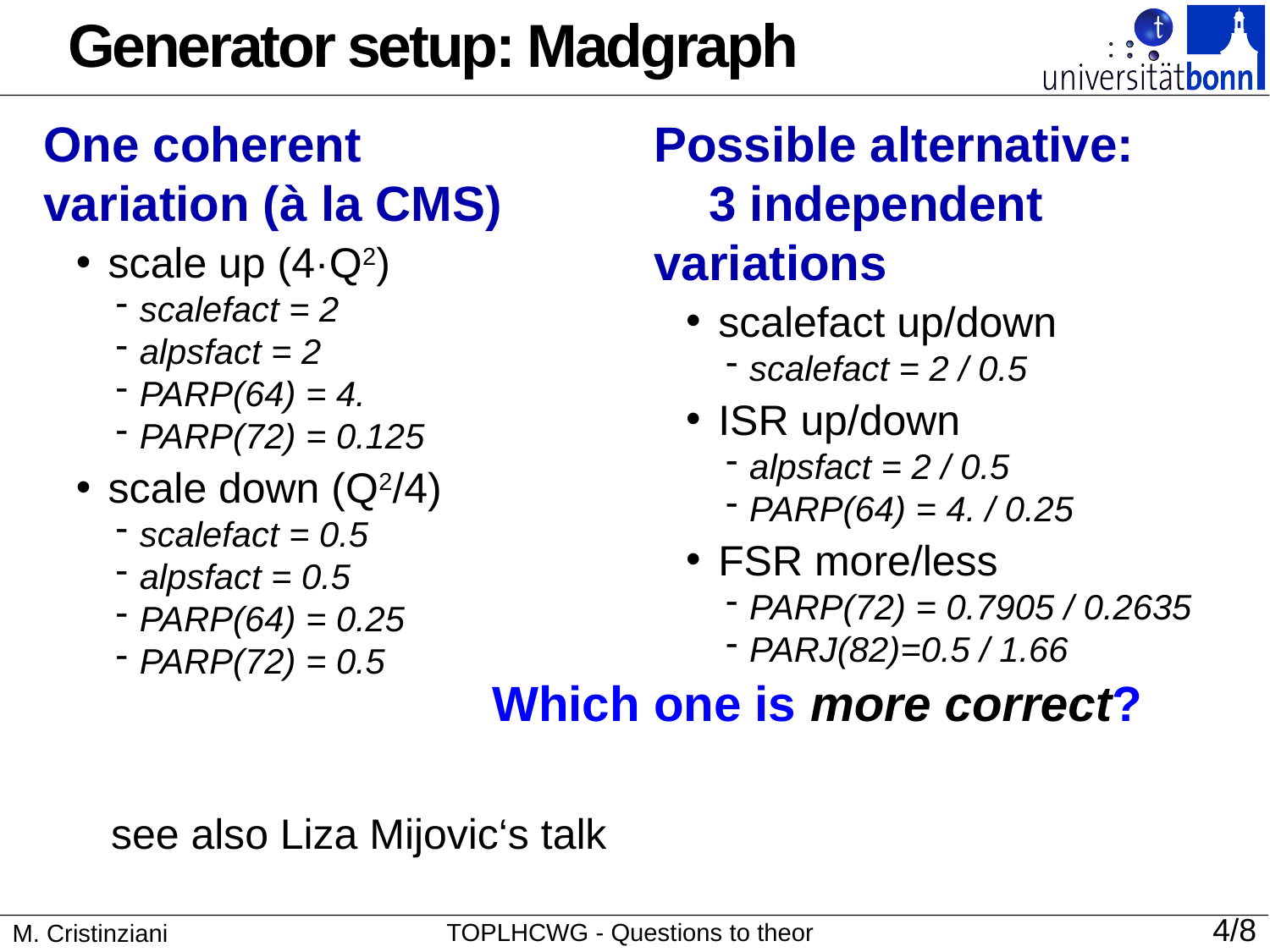

# Generator setup: Madgraph
One coherent variation (à la CMS)
scale up (4·Q2)
scalefact = 2
alpsfact = 2
PARP(64) = 4.
PARP(72) = 0.125
scale down (Q2/4)
scalefact = 0.5
alpsfact = 0.5
PARP(64) = 0.25
PARP(72) = 0.5
Possible alternative:            3 independent variations
scalefact up/down
scalefact = 2 / 0.5
ISR up/down
alpsfact = 2 / 0.5
PARP(64) = 4. / 0.25
FSR more/less
PARP(72) = 0.7905 / 0.2635
PARJ(82)=0.5 / 1.66
Which one is more correct?
see also Liza Mijovic‘s talk
4/8
M. Cristinziani
TOPLHCWG - Questions to theory